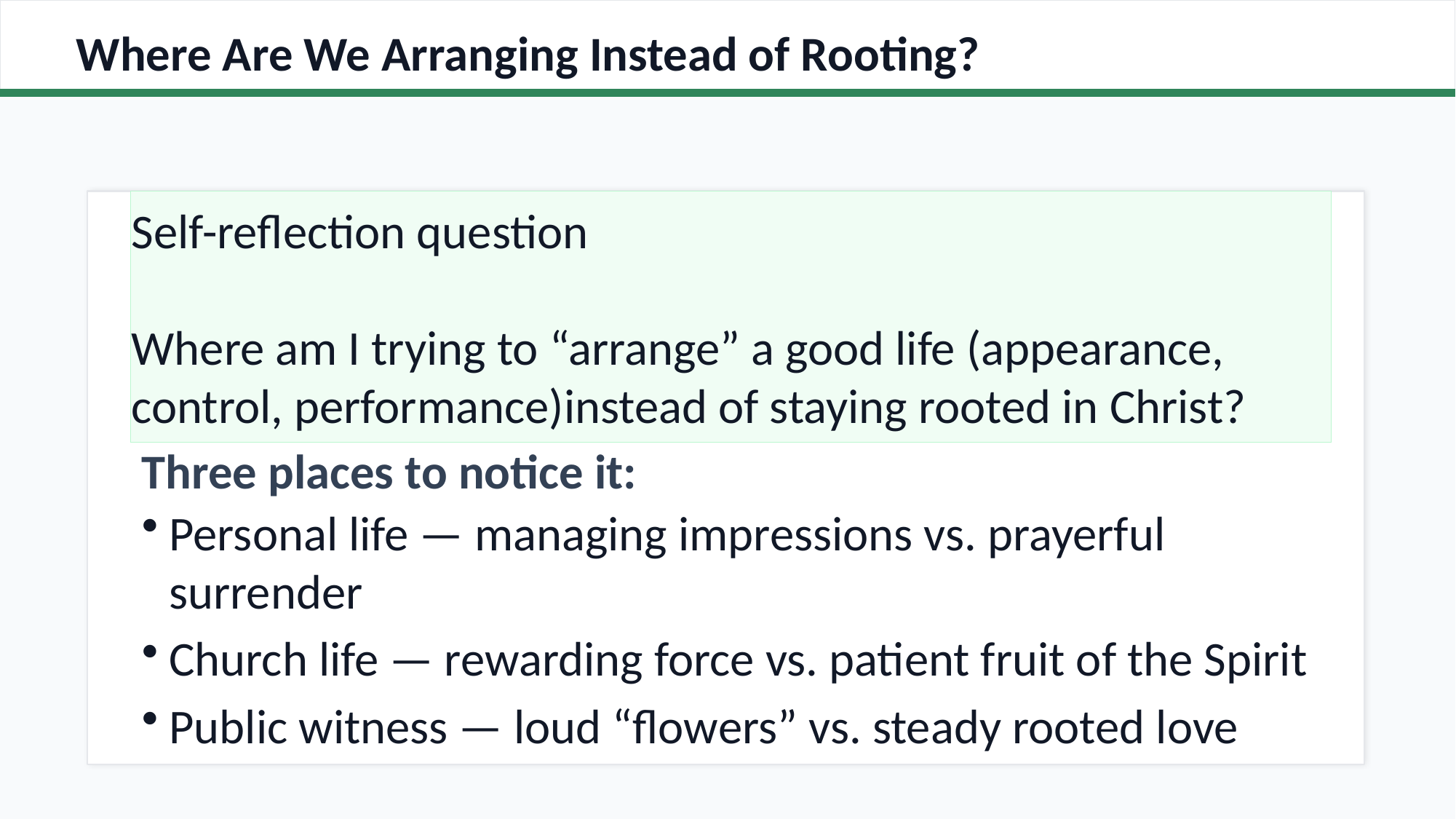

Where Are We Arranging Instead of Rooting?

Self-reflection question

Where am I trying to “arrange” a good life (appearance, control, performance)instead of staying rooted in Christ?
Three places to notice it:
Personal life — managing impressions vs. prayerful surrender
Church life — rewarding force vs. patient fruit of the Spirit
Public witness — loud “flowers” vs. steady rooted love